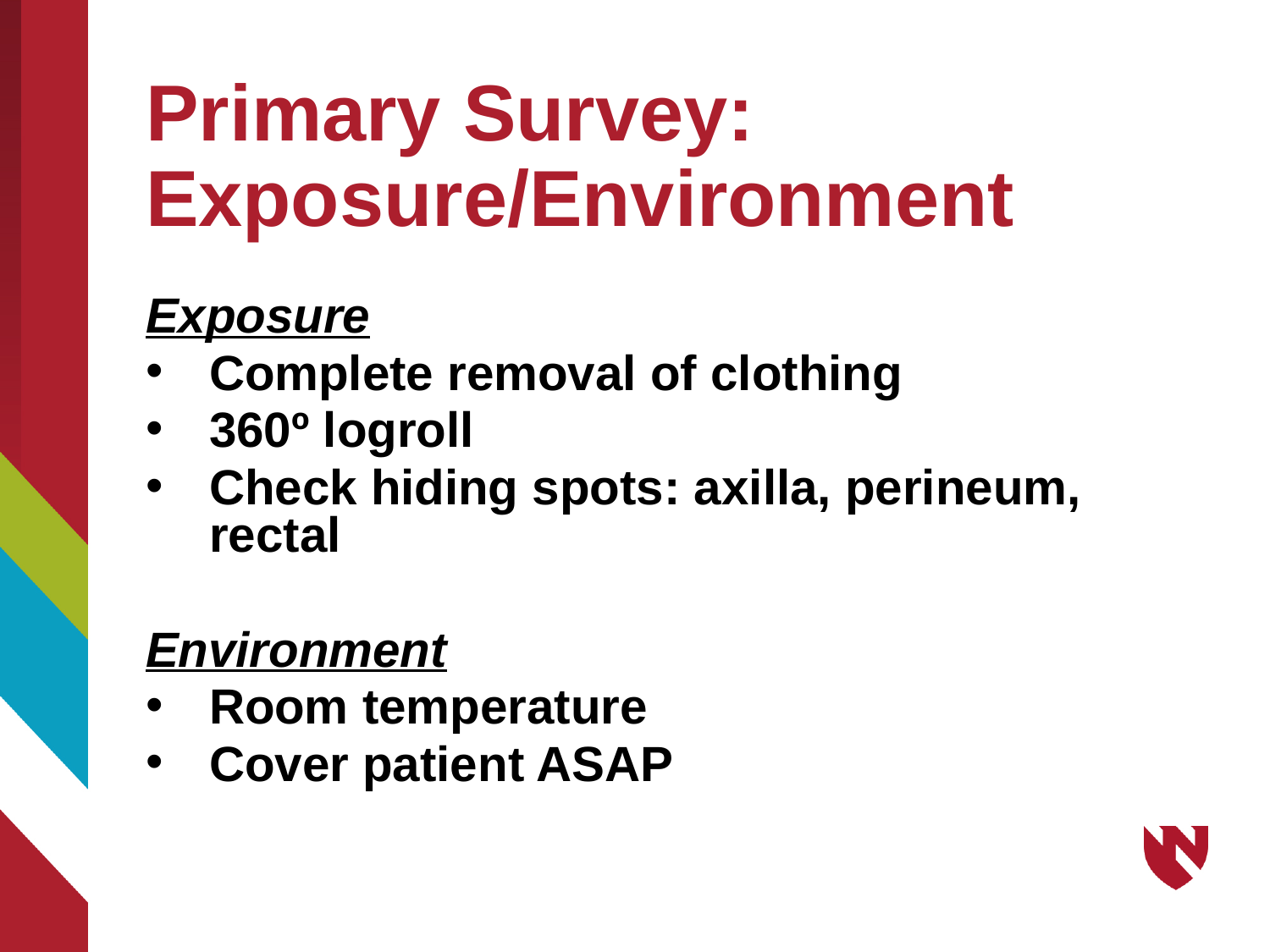

# Primary Survey: Exposure/Environment
Exposure
Complete removal of clothing
360º logroll
Check hiding spots: axilla, perineum, rectal

Environment
Room temperature
Cover patient ASAP